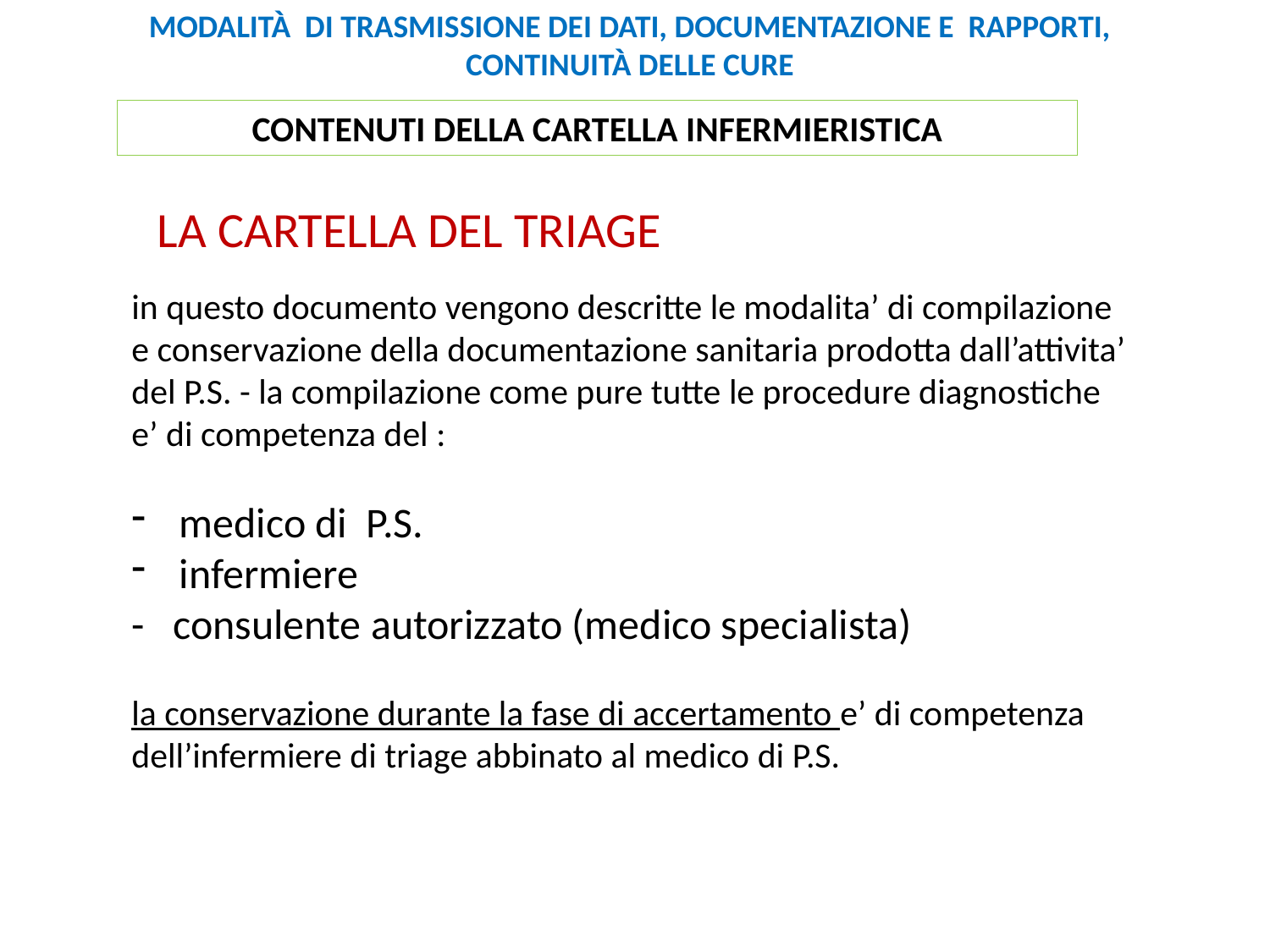

MODALITÀ  DI TRASMISSIONE DEI DATI, DOCUMENTAZIONE E  RAPPORTI, CONTINUITÀ DELLE CURE
CONTENUTI DELLA CARTELLA INFERMIERISTICA
LA CARTELLA DEL TRIAGE
in questo documento vengono descritte le modalita’ di compilazione e conservazione della documentazione sanitaria prodotta dall’attivita’ del P.S. - la compilazione come pure tutte le procedure diagnostiche e’ di competenza del :

medico di  P.S.
infermiere
-   consulente autorizzato (medico specialista)

la conservazione durante la fase di accertamento e’ di competenza dell’infermiere di triage abbinato al medico di P.S.